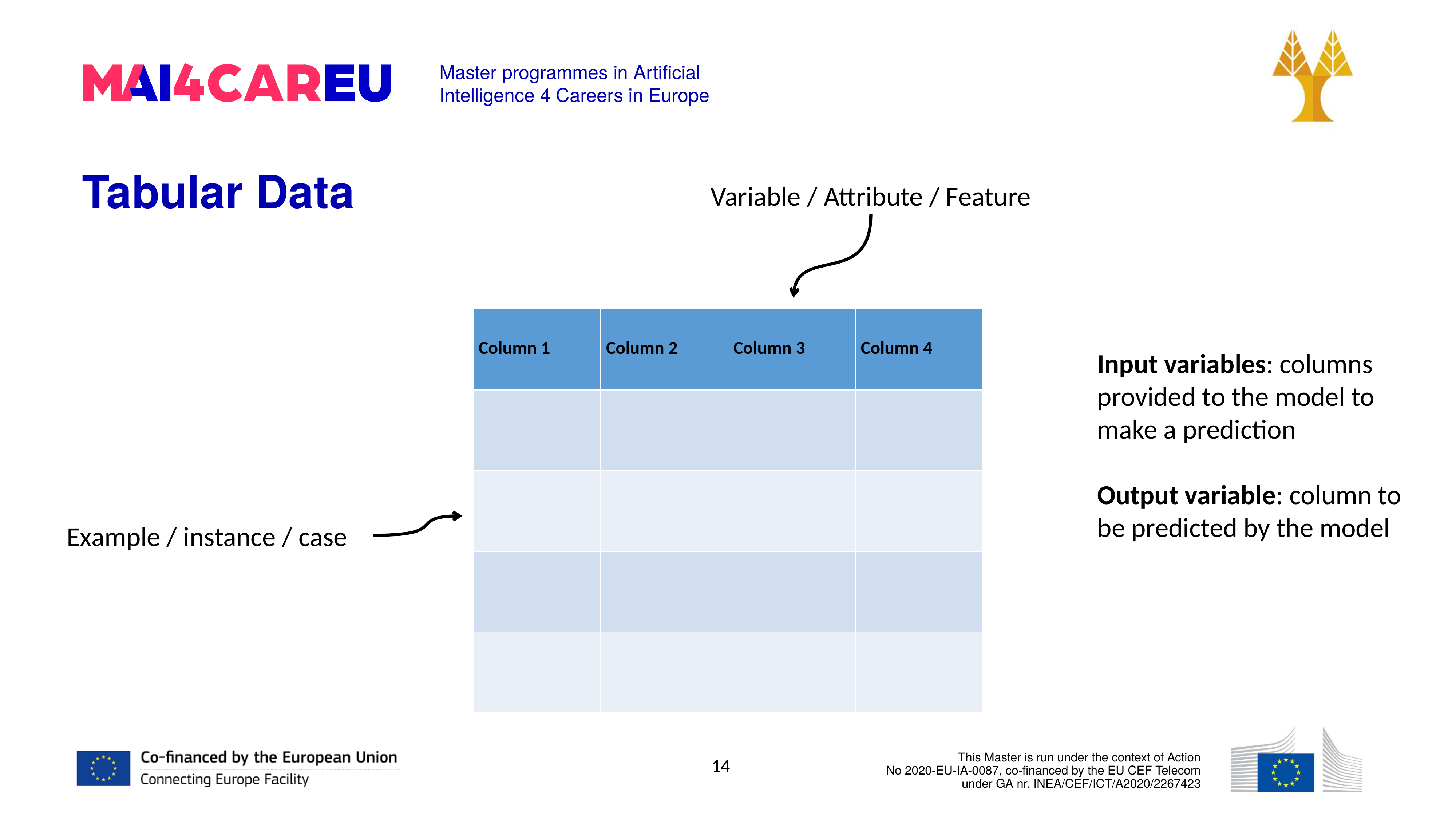

Tabular Data
Variable / Attribute / Feature
Input variables: columns provided to the model to make a prediction

Output variable: column to be predicted by the model
| Column 1 | Column 2 | Column 3 | Column 4 |
| --- | --- | --- | --- |
|  |  |  |  |
|  |  |  |  |
|  |  |  |  |
|  |  |  |  |
Example / instance / case
14